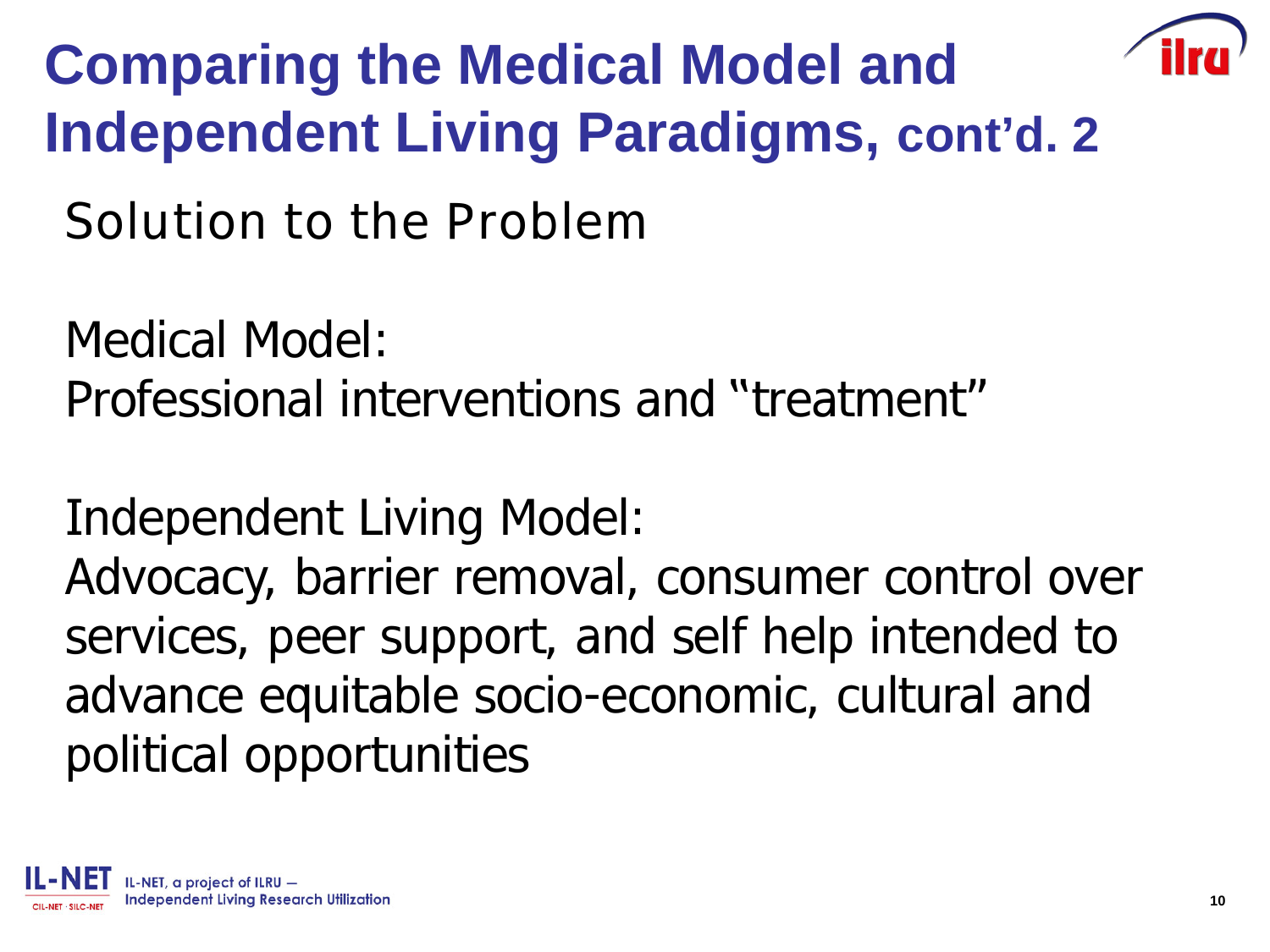

# Comparing the Medical Model and Independent Living Paradigms, cont’d. 2
Solution to the Problem

Medical Model:
Professional interventions and “treatment”

Independent Living Model:
Advocacy, barrier removal, consumer control over services, peer support, and self help intended to advance equitable socio-economic, cultural and political opportunities